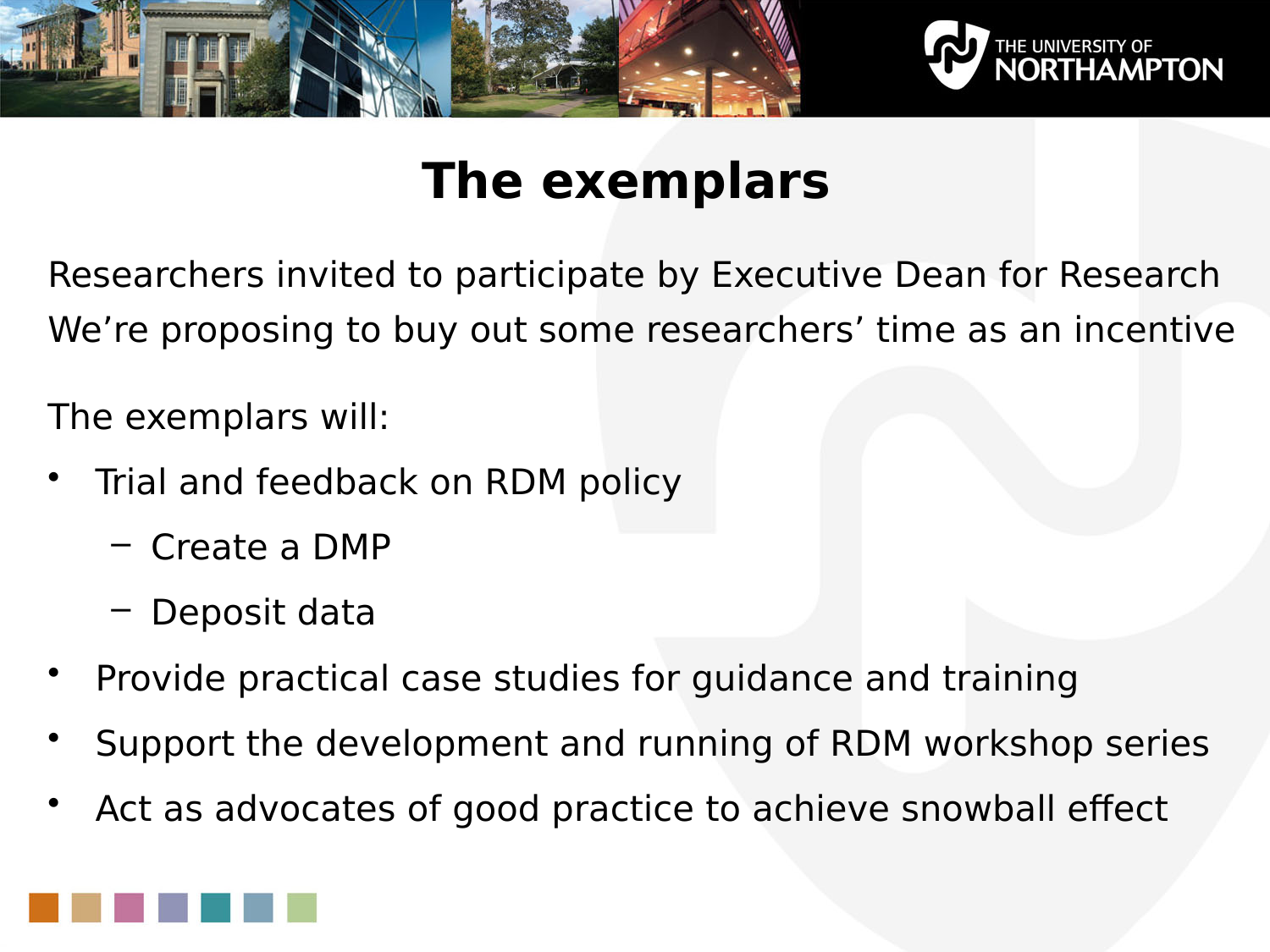

# The exemplars
Researchers invited to participate by Executive Dean for Research
We’re proposing to buy out some researchers’ time as an incentive

The exemplars will:
Trial and feedback on RDM policy
Create a DMP
Deposit data
Provide practical case studies for guidance and training
Support the development and running of RDM workshop series
Act as advocates of good practice to achieve snowball effect